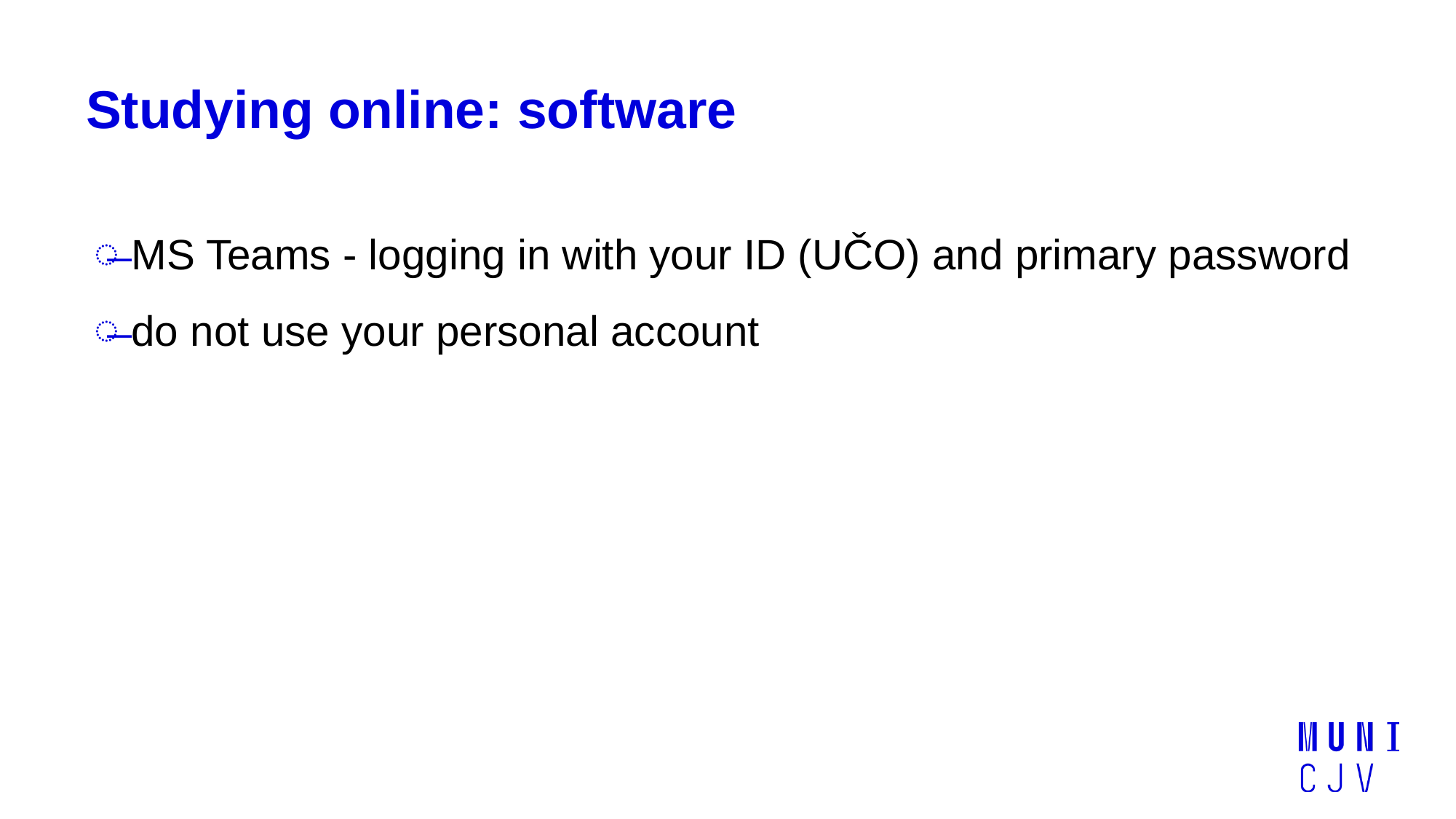

# Studying online: software
 MS Teams - logging in with your ID (UČO) and primary password
 do not use your personal account